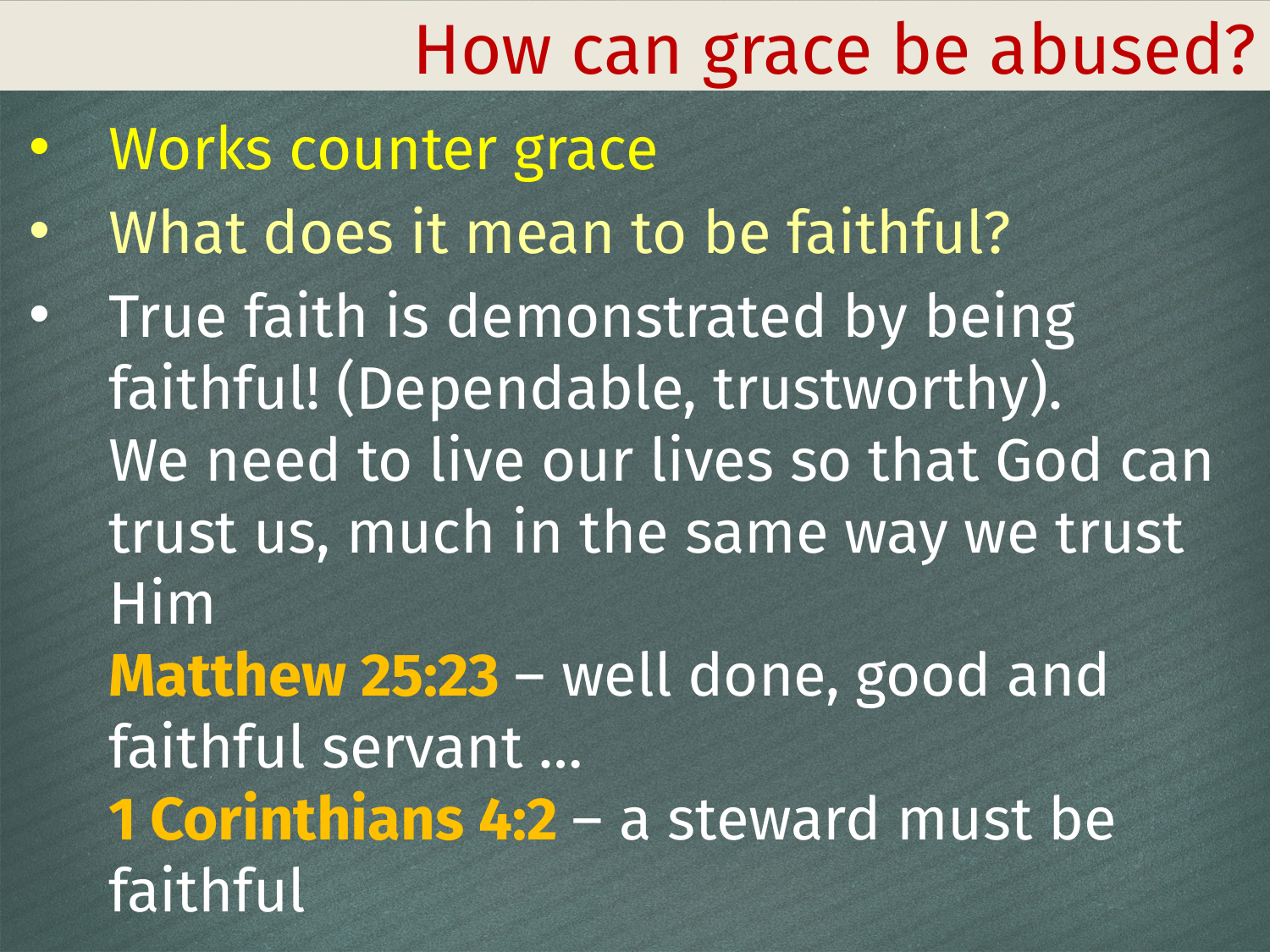

How can grace be abused?
Works counter grace
What does it mean to be faithful?
True faith is demonstrated by being faithful! (Dependable, trustworthy).
We need to live our lives so that God can trust us, much in the same way we trust Him
Matthew 25:23 – well done, good and faithful servant …
1 Corinthians 4:2 – a steward must be faithful